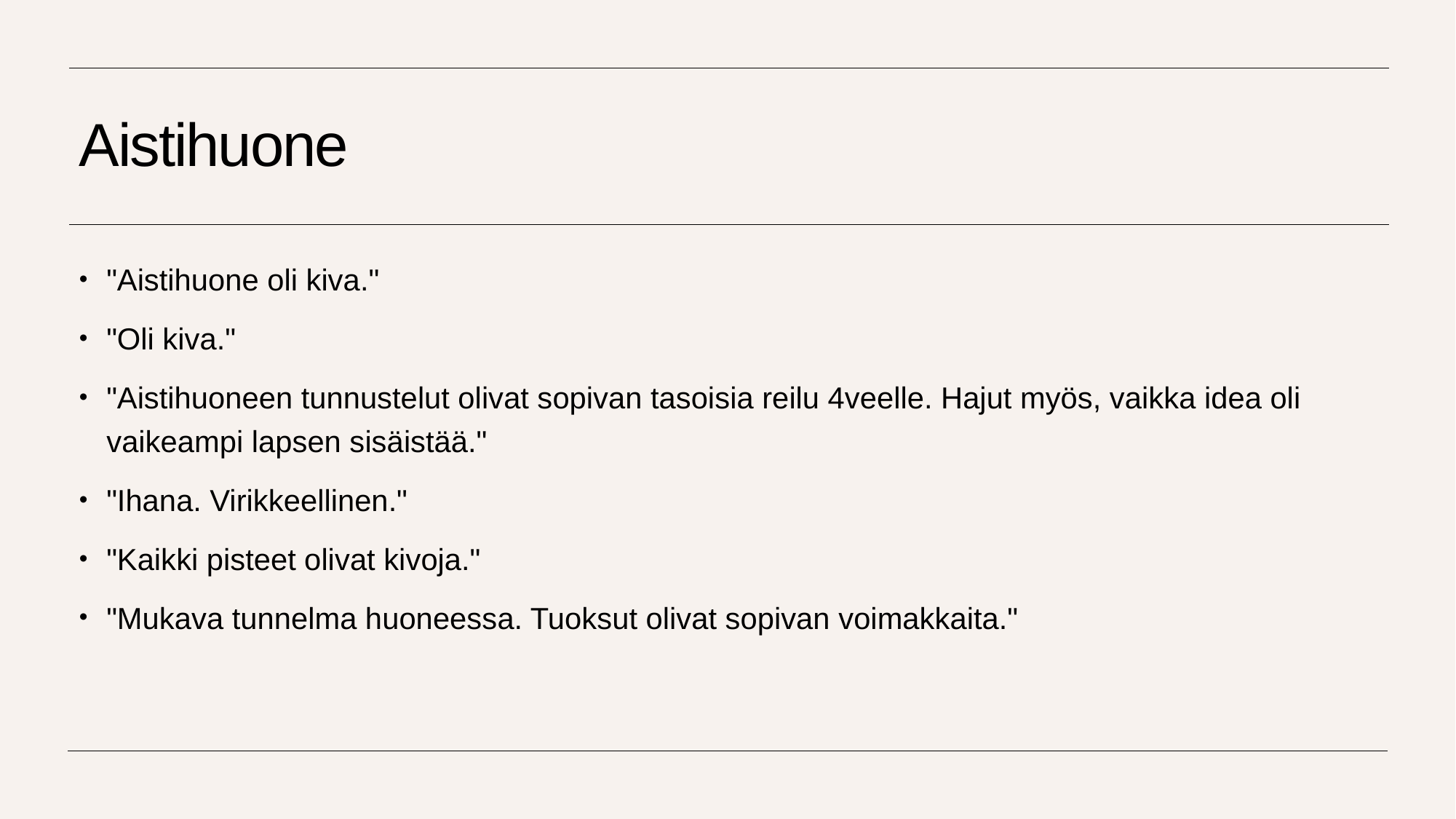

# Aistihuone
"Aistihuone oli kiva."
"Oli kiva."
"Aistihuoneen tunnustelut olivat sopivan tasoisia reilu 4veelle. Hajut myös, vaikka idea oli vaikeampi lapsen sisäistää."
"Ihana. Virikkeellinen."
"Kaikki pisteet olivat kivoja."
"Mukava tunnelma huoneessa. Tuoksut olivat sopivan voimakkaita."